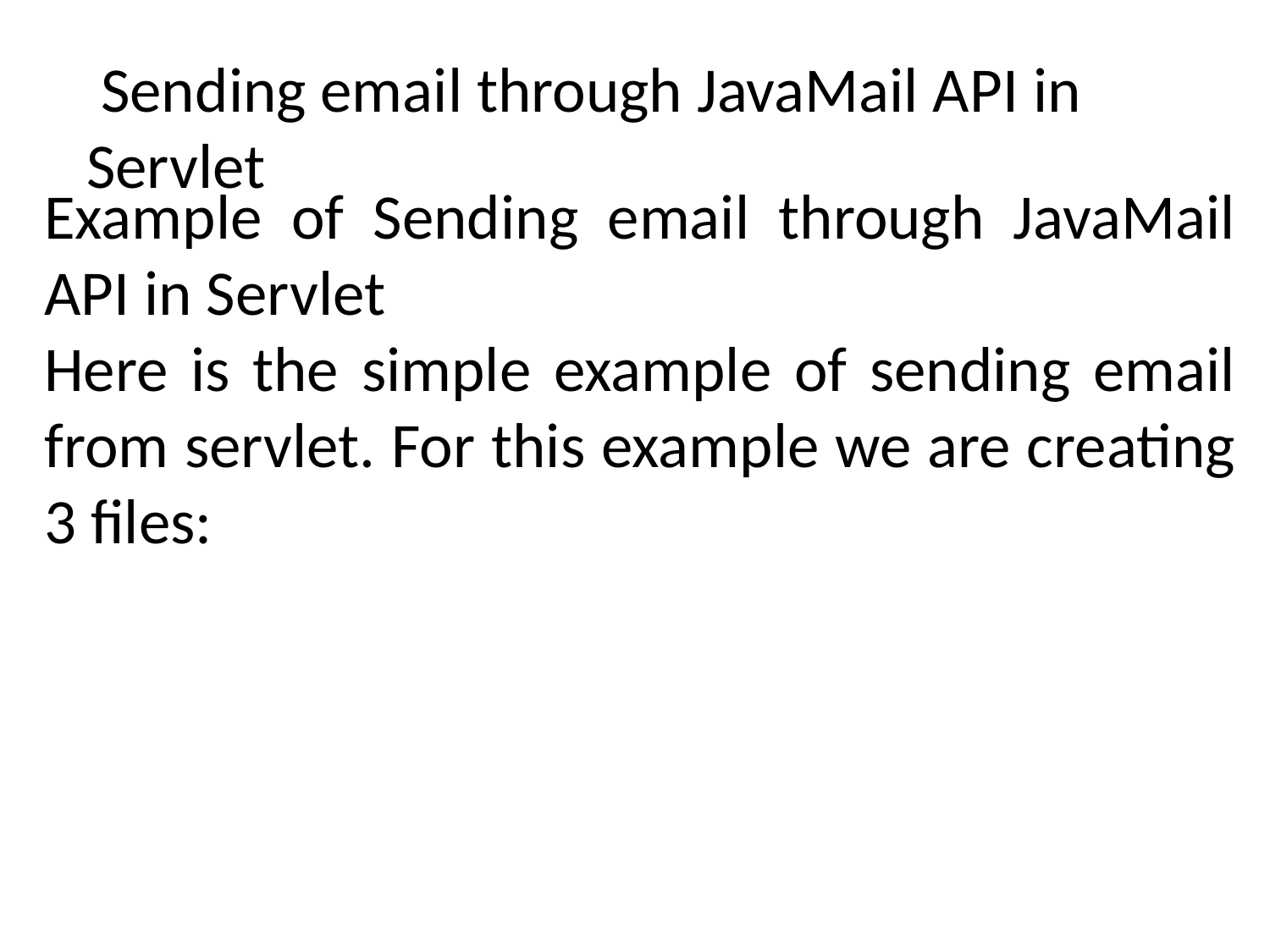

Sending email through JavaMail API in Servlet
Example of Sending email through JavaMail API in Servlet
Here is the simple example of sending email from servlet. For this example we are creating 3 files: